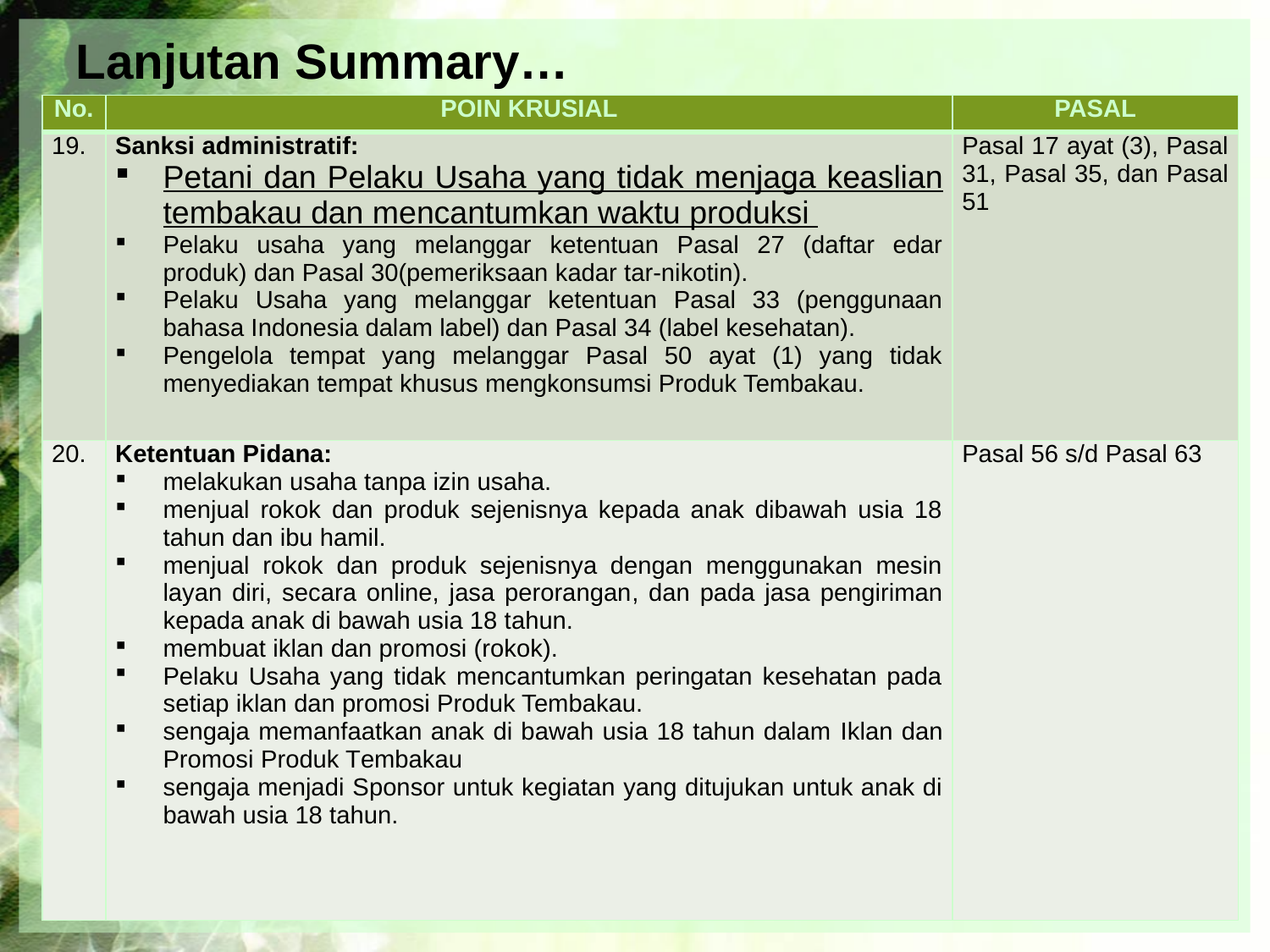

# Lanjutan Summary…
| No. | POIN KRUSIAL | PASAL |
| --- | --- | --- |
| 19. | Sanksi administratif: Petani dan Pelaku Usaha yang tidak menjaga keaslian tembakau dan mencantumkan waktu produksi Pelaku usaha yang melanggar ketentuan Pasal 27 (daftar edar produk) dan Pasal 30(pemeriksaan kadar tar-nikotin). Pelaku Usaha yang melanggar ketentuan Pasal 33 (penggunaan bahasa Indonesia dalam label) dan Pasal 34 (label kesehatan). Pengelola tempat yang melanggar Pasal 50 ayat (1) yang tidak menyediakan tempat khusus mengkonsumsi Produk Tembakau. | Pasal 17 ayat (3), Pasal 31, Pasal 35, dan Pasal 51 |
| 20. | Ketentuan Pidana: melakukan usaha tanpa izin usaha. menjual rokok dan produk sejenisnya kepada anak dibawah usia 18 tahun dan ibu hamil. menjual rokok dan produk sejenisnya dengan menggunakan mesin layan diri, secara online, jasa perorangan, dan pada jasa pengiriman kepada anak di bawah usia 18 tahun. membuat iklan dan promosi (rokok). Pelaku Usaha yang tidak mencantumkan peringatan kesehatan pada setiap iklan dan promosi Produk Tembakau. sengaja memanfaatkan anak di bawah usia 18 tahun dalam Iklan dan Promosi Produk Tembakau sengaja menjadi Sponsor untuk kegiatan yang ditujukan untuk anak di bawah usia 18 tahun. | Pasal 56 s/d Pasal 63 |
9